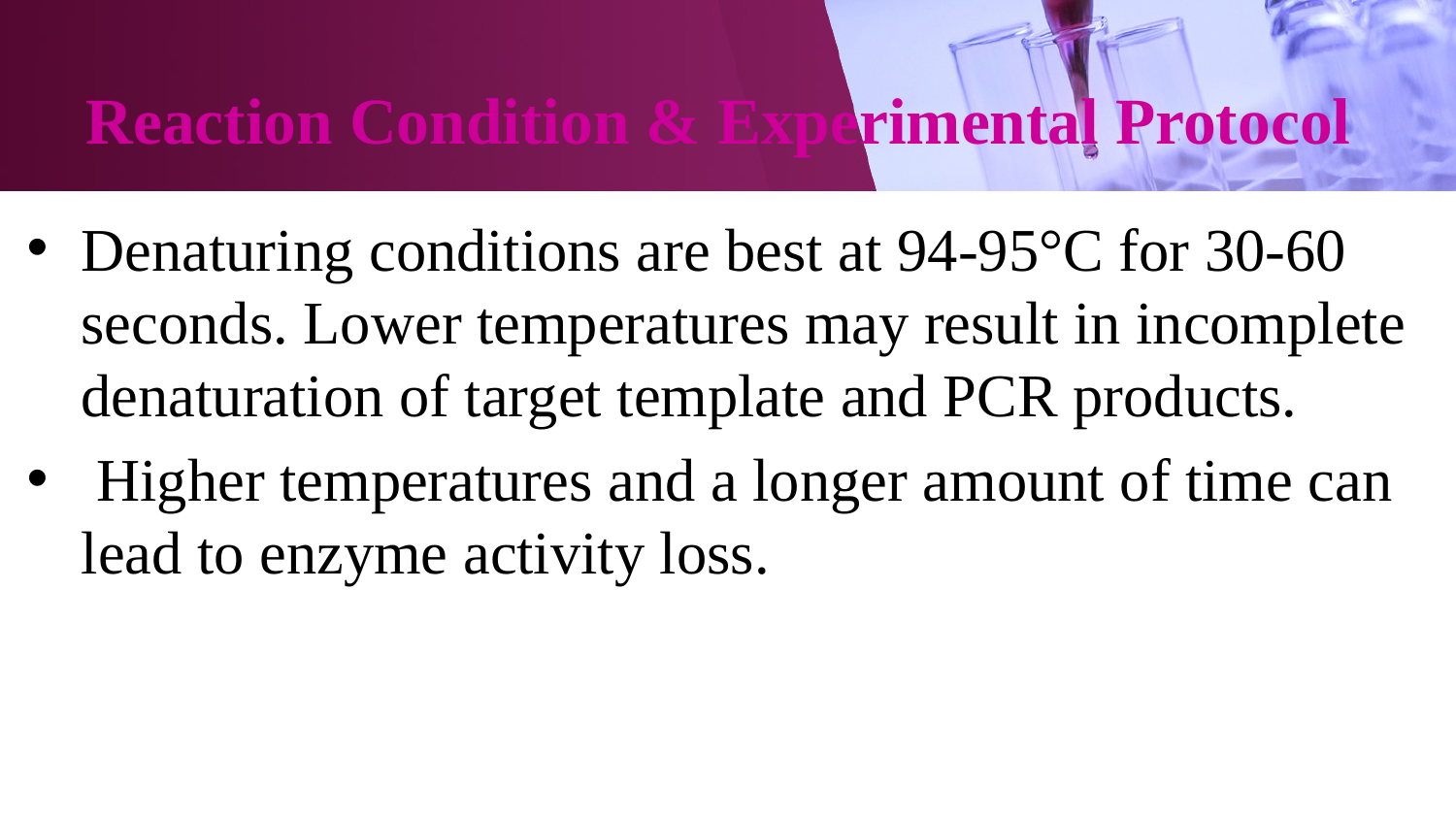

# Reaction Condition & Experimental Protocol
Denaturing conditions are best at 94-95°C for 30-60 seconds. Lower temperatures may result in incomplete denaturation of target template and PCR products.
 Higher temperatures and a longer amount of time can lead to enzyme activity loss.